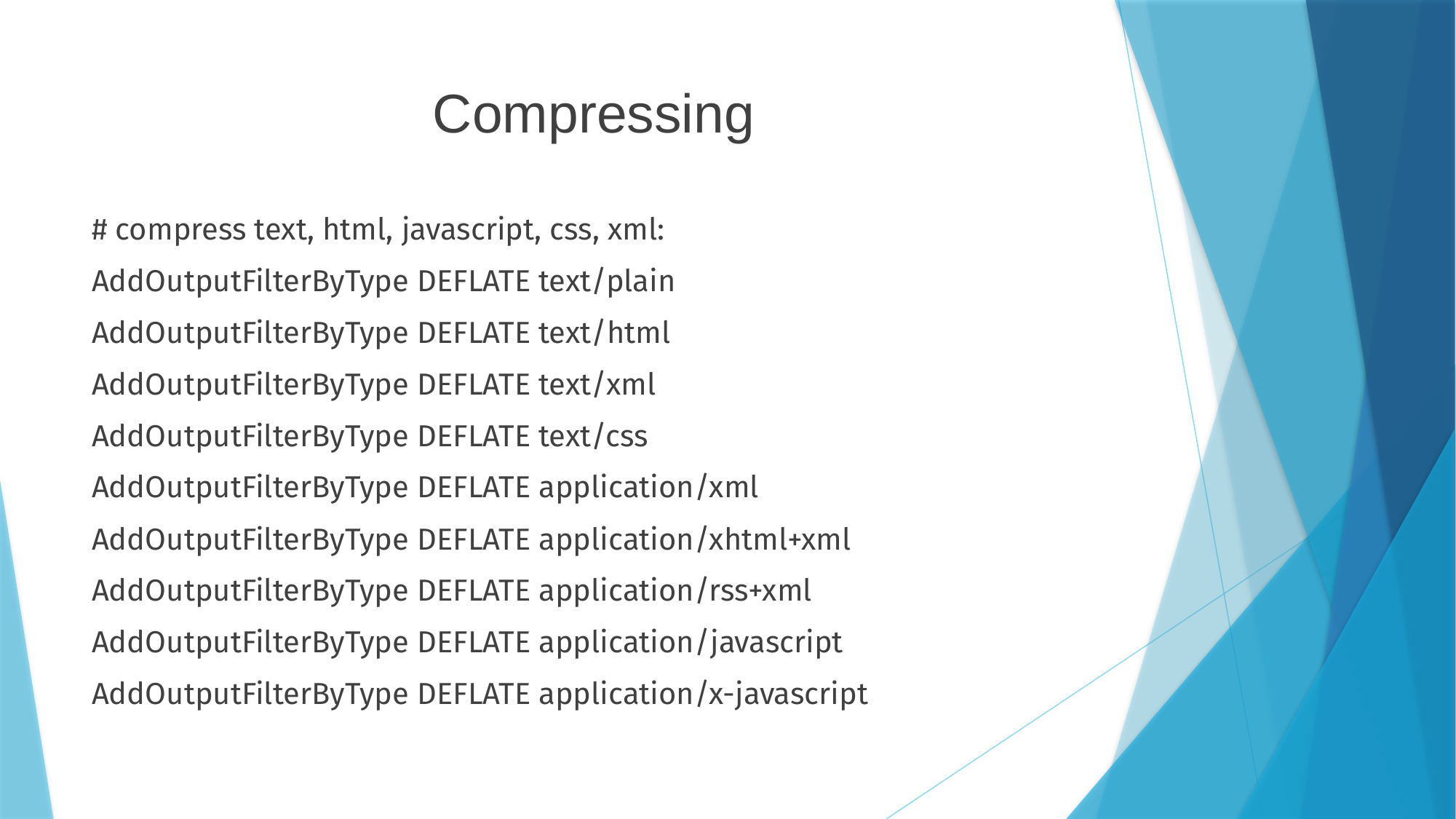

# Compressing
# compress text, html, javascript, css, xml:
AddOutputFilterByType DEFLATE text/plain
AddOutputFilterByType DEFLATE text/html
AddOutputFilterByType DEFLATE text/xml
AddOutputFilterByType DEFLATE text/css
AddOutputFilterByType DEFLATE application/xml
AddOutputFilterByType DEFLATE application/xhtml+xml
AddOutputFilterByType DEFLATE application/rss+xml
AddOutputFilterByType DEFLATE application/javascript
AddOutputFilterByType DEFLATE application/x-javascript